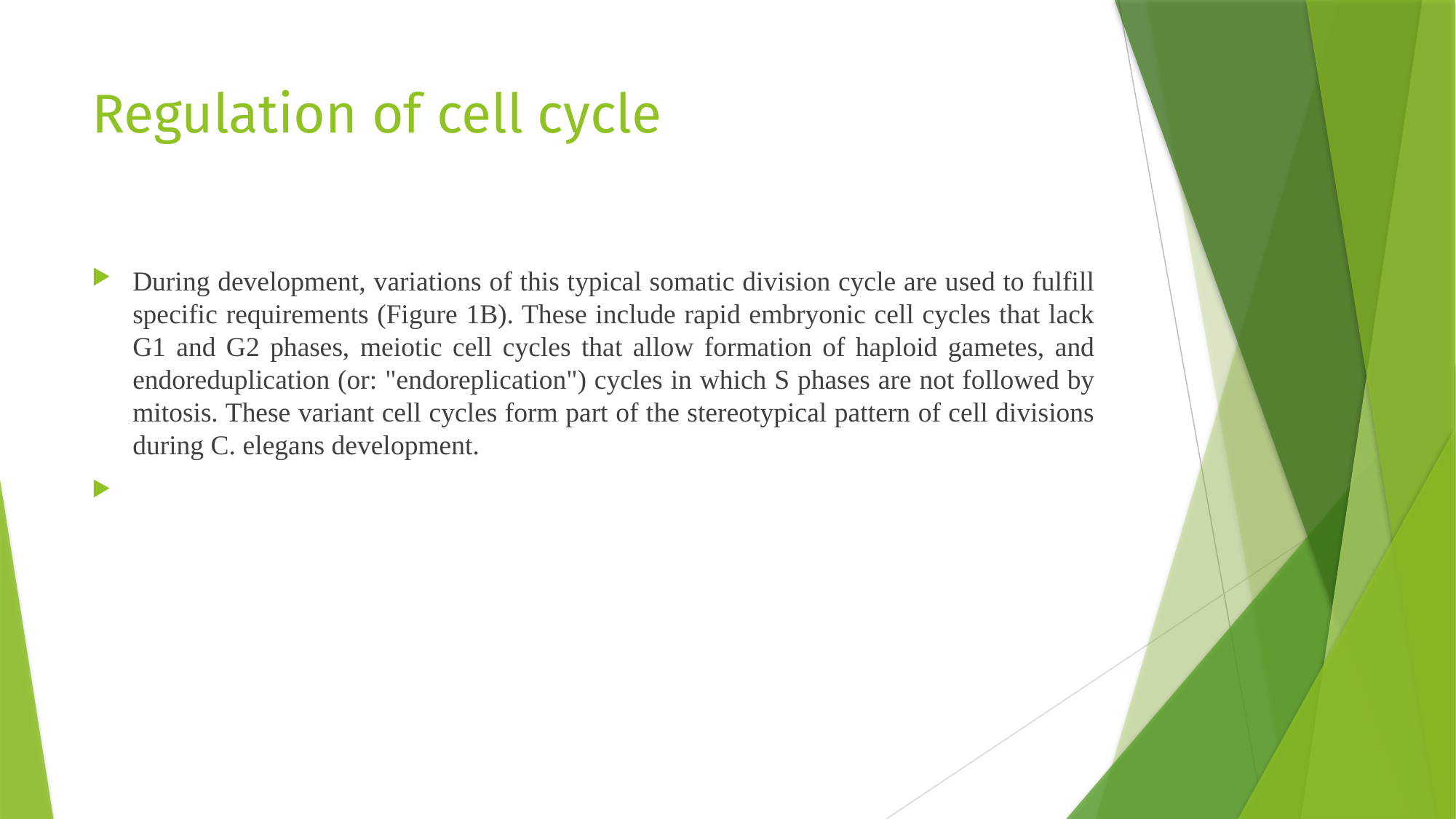

# Regulation of cell cycle
During development, variations of this typical somatic division cycle are used to fulfill specific requirements (Figure 1B). These include rapid embryonic cell cycles that lack G1 and G2 phases, meiotic cell cycles that allow formation of haploid gametes, and endoreduplication (or: "endoreplication") cycles in which S phases are not followed by mitosis. These variant cell cycles form part of the stereotypical pattern of cell divisions during C. elegans development.